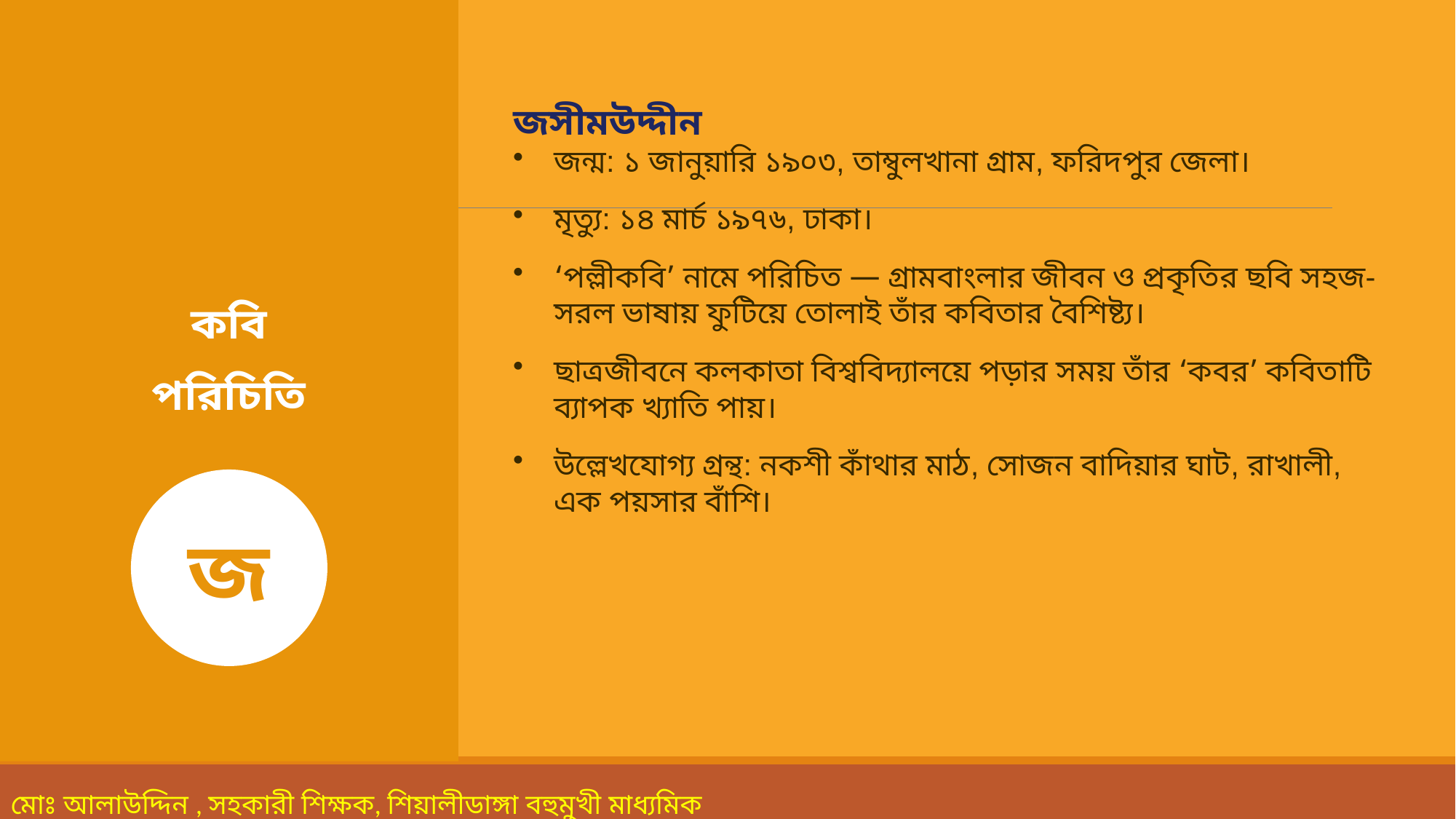

জসীমউদ্দীন
জন্ম: ১ জানুয়ারি ১৯০৩, তাম্বুলখানা গ্রাম, ফরিদপুর জেলা।
মৃত্যু: ১৪ মার্চ ১৯৭৬, ঢাকা।
‘পল্লীকবি’ নামে পরিচিত — গ্রামবাংলার জীবন ও প্রকৃতির ছবি সহজ-সরল ভাষায় ফুটিয়ে তোলাই তাঁর কবিতার বৈশিষ্ট্য।
ছাত্রজীবনে কলকাতা বিশ্ববিদ্যালয়ে পড়ার সময় তাঁর ‘কবর’ কবিতাটি ব্যাপক খ্যাতি পায়।
উল্লেখযোগ্য গ্রন্থ: নকশী কাঁথার মাঠ, সোজন বাদিয়ার ঘাট, রাখালী, এক পয়সার বাঁশি।
কবি
পরিচিতি

জ